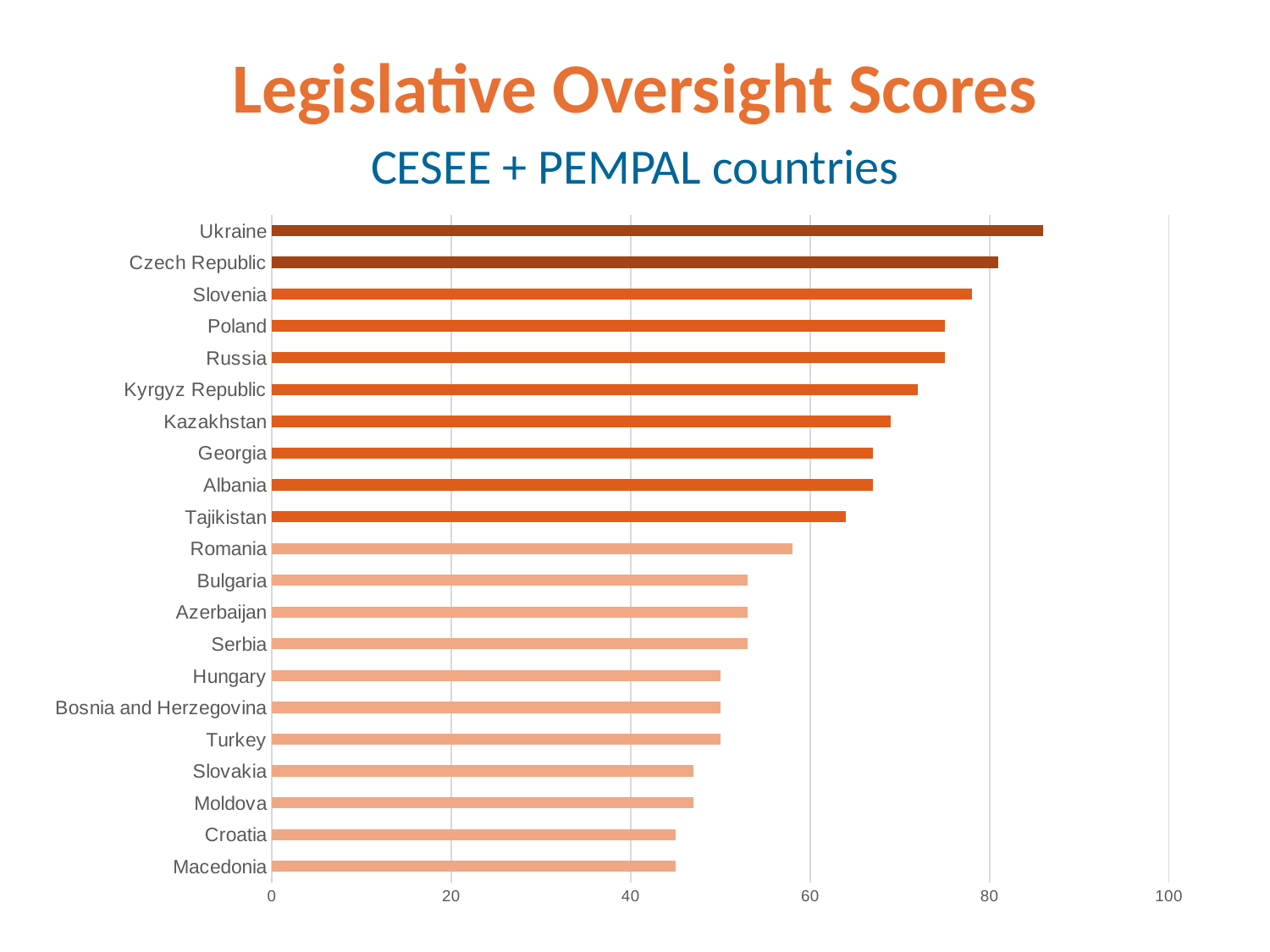

# Legislative Oversight Scores
CESEE + PEMPAL countries

### Chart

| Category | SAI Oversight |
|---|---|
| Macedonia | 45.0 |
| Croatia | 45.0 |
| Moldova | 47.0 |
| Slovakia | 47.0 |
| Turkey | 50.0 |
| Bosnia and Herzegovina | 50.0 |
| Hungary | 50.0 |
| Serbia | 53.0 |
| Azerbaijan | 53.0 |
| Bulgaria | 53.0 |
| Romania | 58.0 |
| Tajikistan | 64.0 |
| Albania | 67.0 |
| Georgia | 67.0 |
| Kazakhstan | 69.0 |
| Kyrgyz Republic | 72.0 |
| Russia | 75.0 |
| Poland | 75.0 |
| Slovenia | 78.0 |
| Czech Republic | 81.0 |
| Ukraine | 86.0 |
9